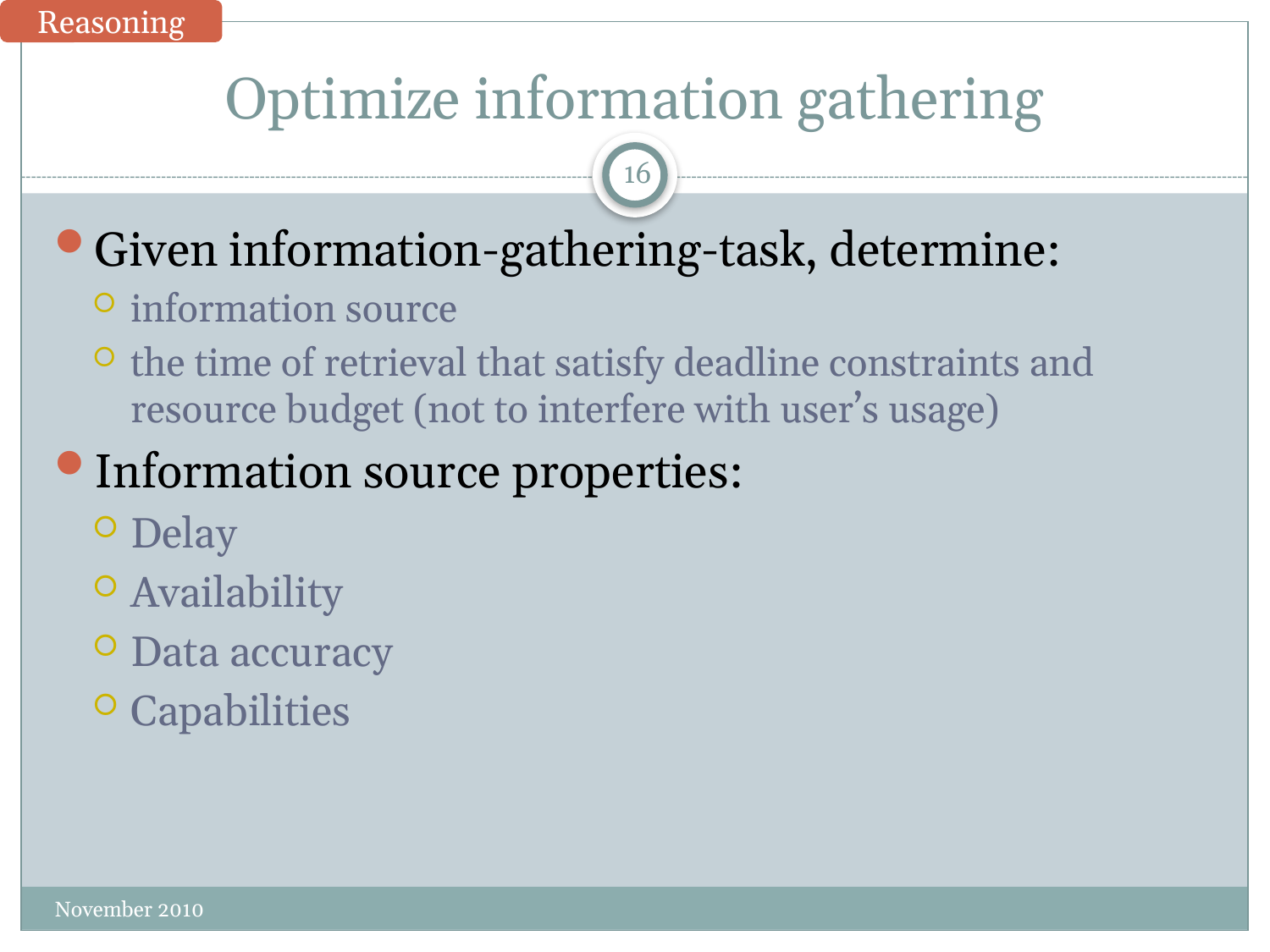

Reasoning
# Optimize information gathering
16
Given information-gathering-task, determine:
information source
the time of retrieval that satisfy deadline constraints and resource budget (not to interfere with user’s usage)
Information source properties:
Delay
Availability
Data accuracy
Capabilities
November 2010